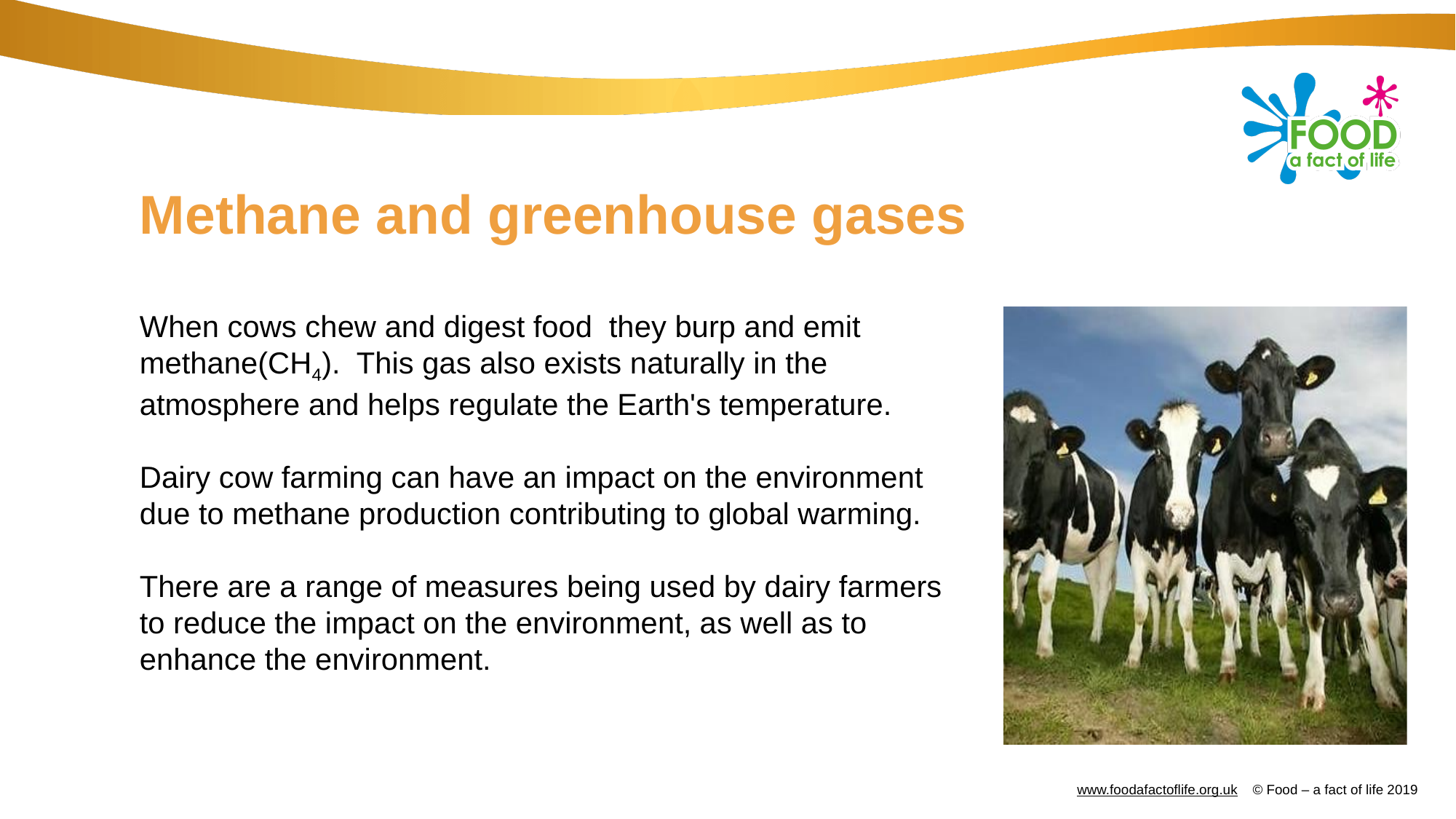

# Methane and greenhouse gases
When cows chew and digest food  they burp and emit methane(CH4).  This gas also exists naturally in the atmosphere and helps regulate the Earth's temperature.

Dairy cow farming can have an impact on the environment due to methane production contributing to global warming.

There are a range of measures being used by dairy farmers to reduce the impact on the environment, as well as to enhance the environment.